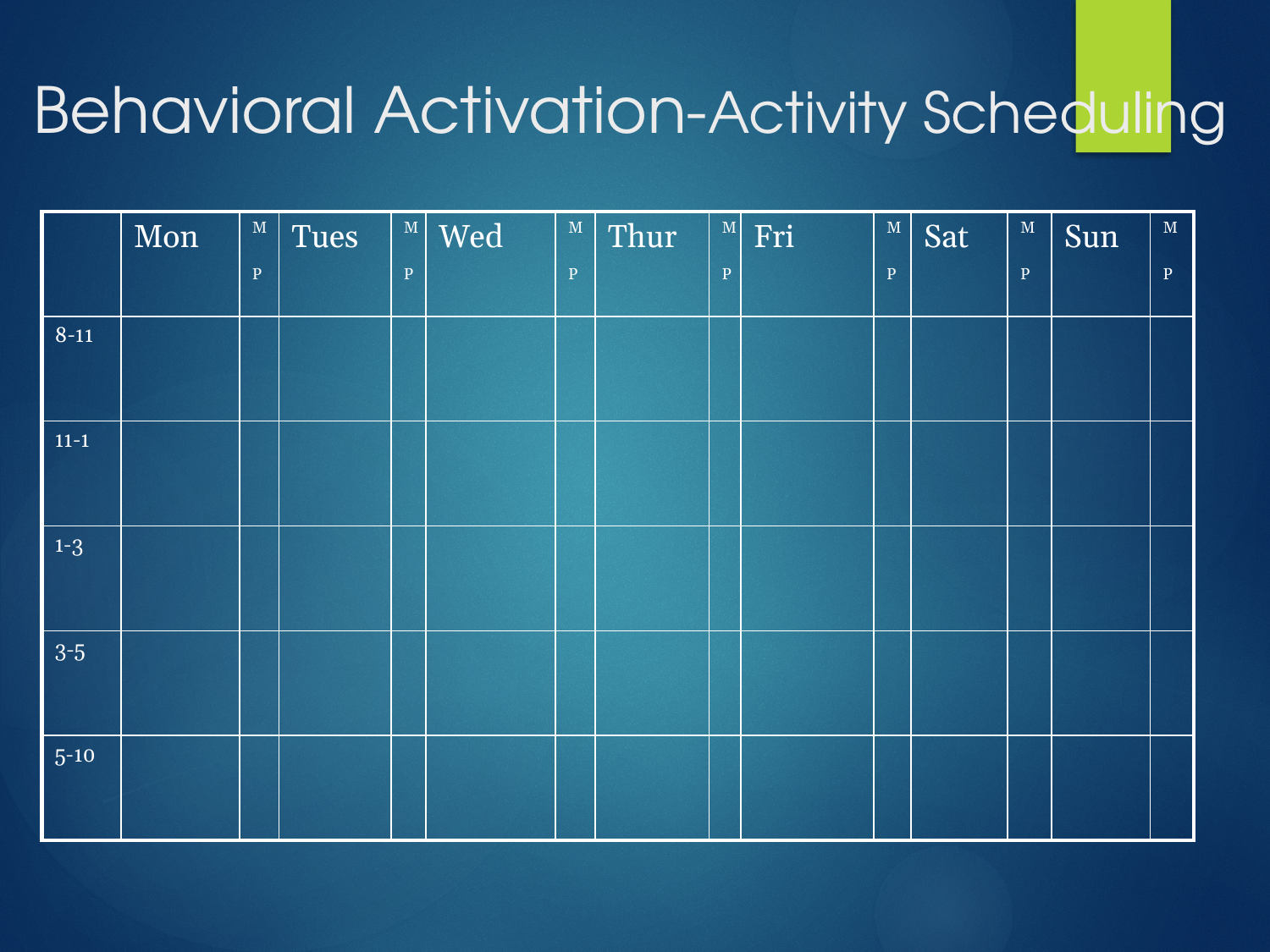

Behavioral Activation-Activity Scheduling
|  | Mon | M P | Tues | M P | Wed | M P | Thur | M P | Fri | M P | Sat | M P | Sun | M P |
| --- | --- | --- | --- | --- | --- | --- | --- | --- | --- | --- | --- | --- | --- | --- |
| 8-11 |  |  |  |  |  |  |  |  |  |  |  |  |  |  |
| 11-1 |  |  |  |  |  |  |  |  |  |  |  |  |  |  |
| 1-3 |  |  |  |  |  |  |  |  |  |  |  |  |  |  |
| 3-5 |  |  |  |  |  |  |  |  |  |  |  |  |  |  |
| 5-10 |  |  |  |  |  |  |  |  |  |  |  |  |  |  |